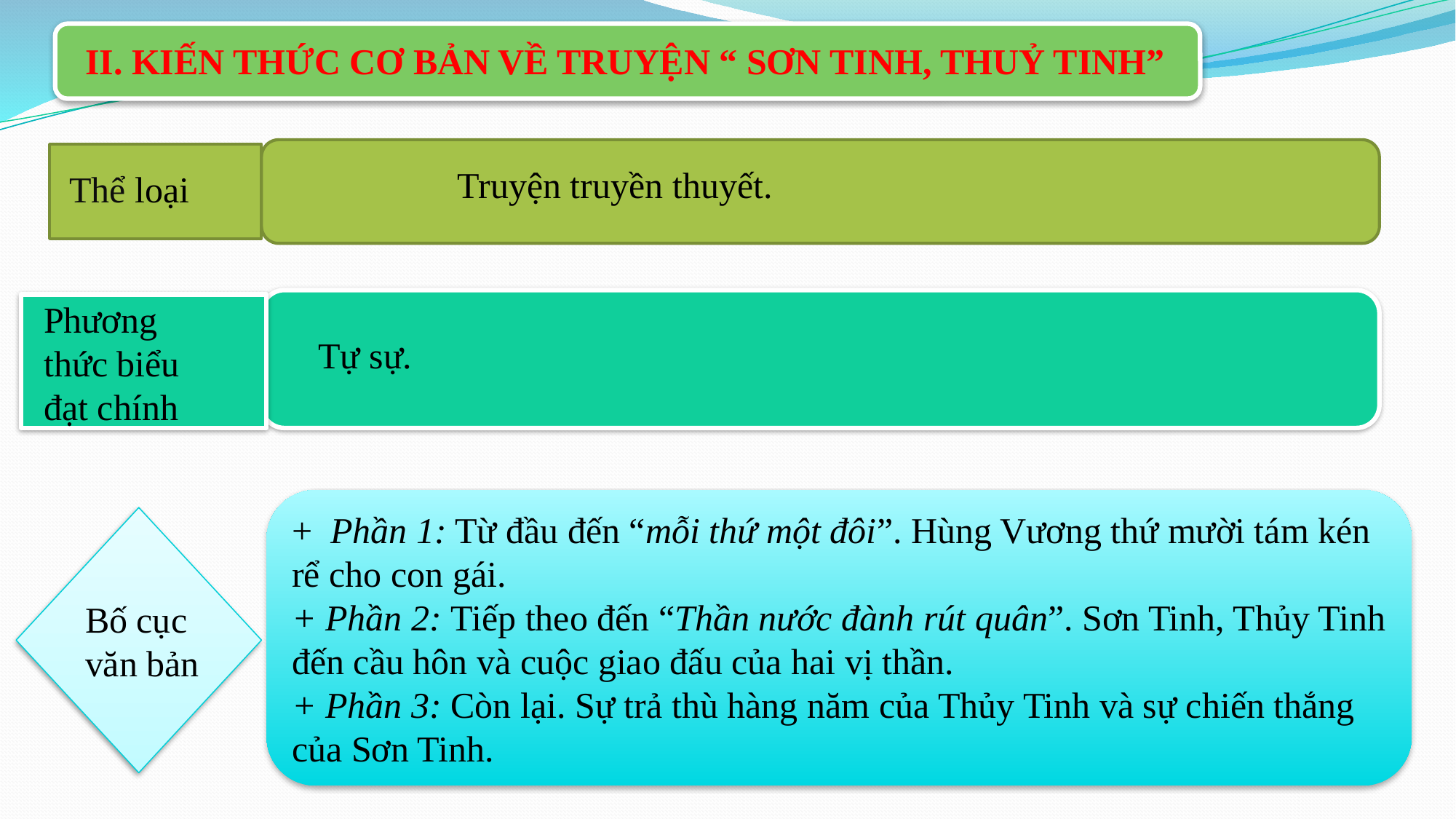

II. KIẾN THỨC CƠ BẢN VỀ TRUYỆN “ SƠN TINH, THUỶ TINH”

Truyện truyền thuyết.
Thể loại

Phư­ơng thức biểu đạt chính

Tự sự.
+  Phần 1: Từ đầu đến “mỗi thứ một đôi”. Hùng Vương thứ mười tám kén rể cho con gái.
+ Phần 2: Tiếp theo đến “Thần nước đành rút quân”. Sơn Tinh, Thủy Tinh đến cầu hôn và cuộc giao đấu của hai vị thần.
+ Phần 3: Còn lại. Sự trả thù hàng năm của Thủy Tinh và sự chiến thắng của Sơn Tinh.

Bố cục văn bản